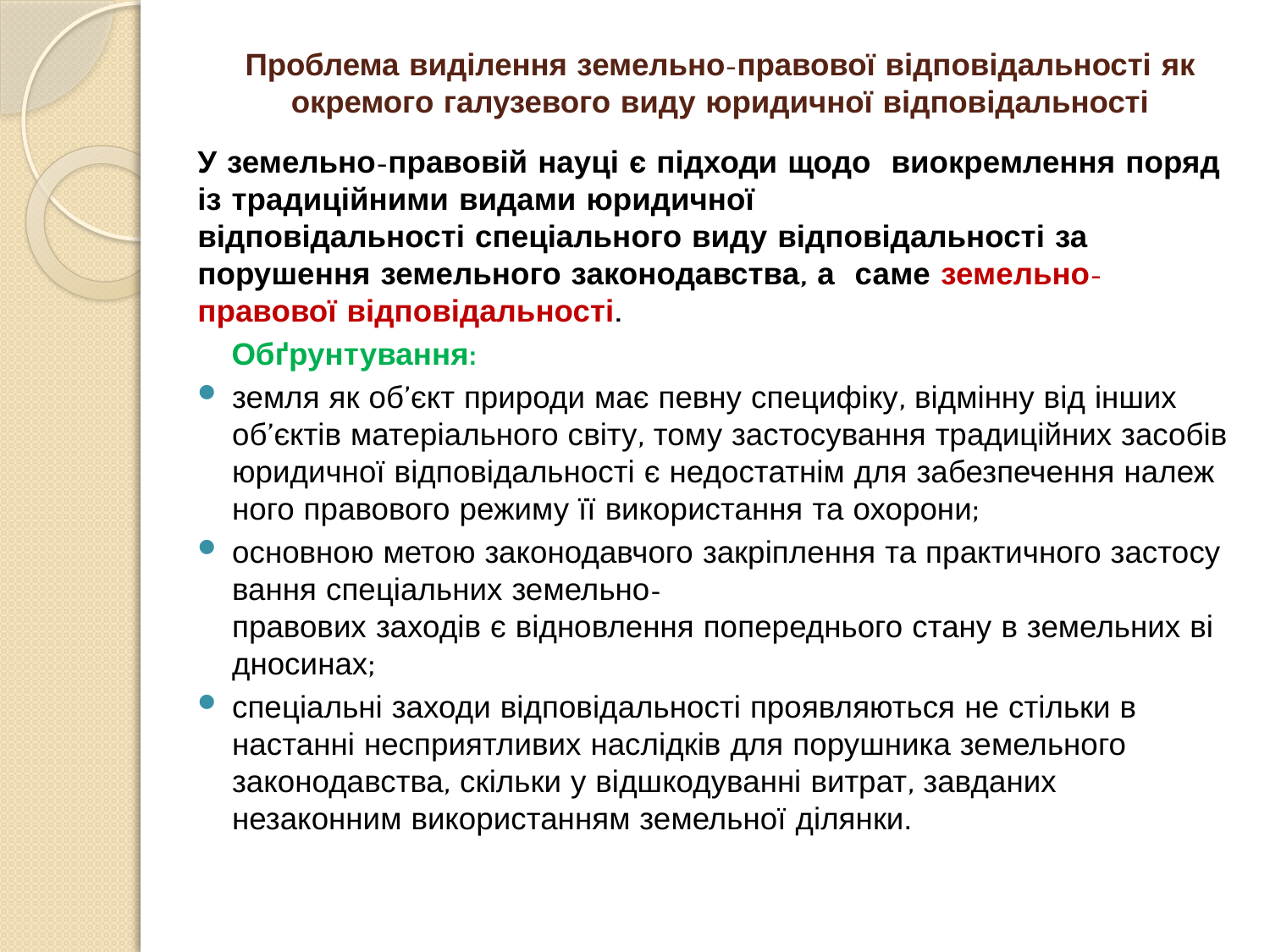

# Проблема виділення земельно-правової відповідальності як окремого галузевого виду юридичної відповідальності
У земельно-правовій науці є підходи щодо  виокремлення поряд із традиційними видами юридичної відповідальності спеціального виду відповідальності за порушення земельного законодавства, а  саме земельно-правової відповідальності.
Обґрунтування:
земля як об’єкт природи має певну специфіку, відмінну від інших об’єктів матеріального світу, тому застосування традиційних засобів юридичної відповідальності є недостатнім для забезпечення належного правового режиму її використання та охорони;
основною метою законодавчого закріплення та практичного застосування спеціальних земельно-правових заходів є відновлення попереднього стану в земельних відносинах;
спеціальні заходи відповідальності проявляються не стільки в          настанні несприятливих наслідків для порушника земельного          законодавства, скільки у відшкодуванні витрат, завданих               незаконним використанням земельної ділянки.